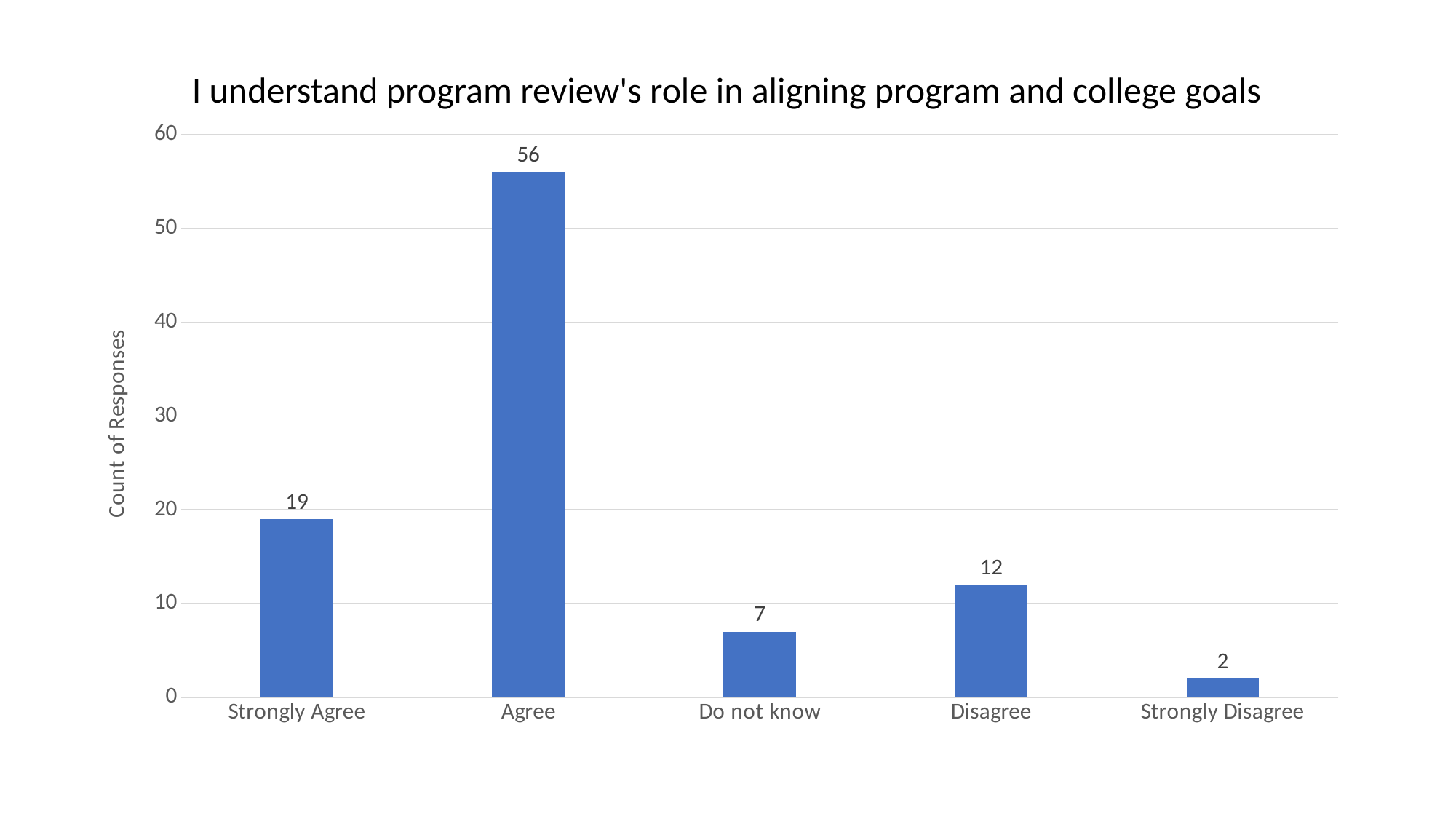

# I understand program review's role in aligning program and college goals

### Chart

| Category | I understand program review's role in aligning program and college goals |
|---|---|
| Strongly Agree | 19.0 |
| Agree | 56.0 |
| Do not know | 7.0 |
| Disagree | 12.0 |
| Strongly Disagree | 2.0 |